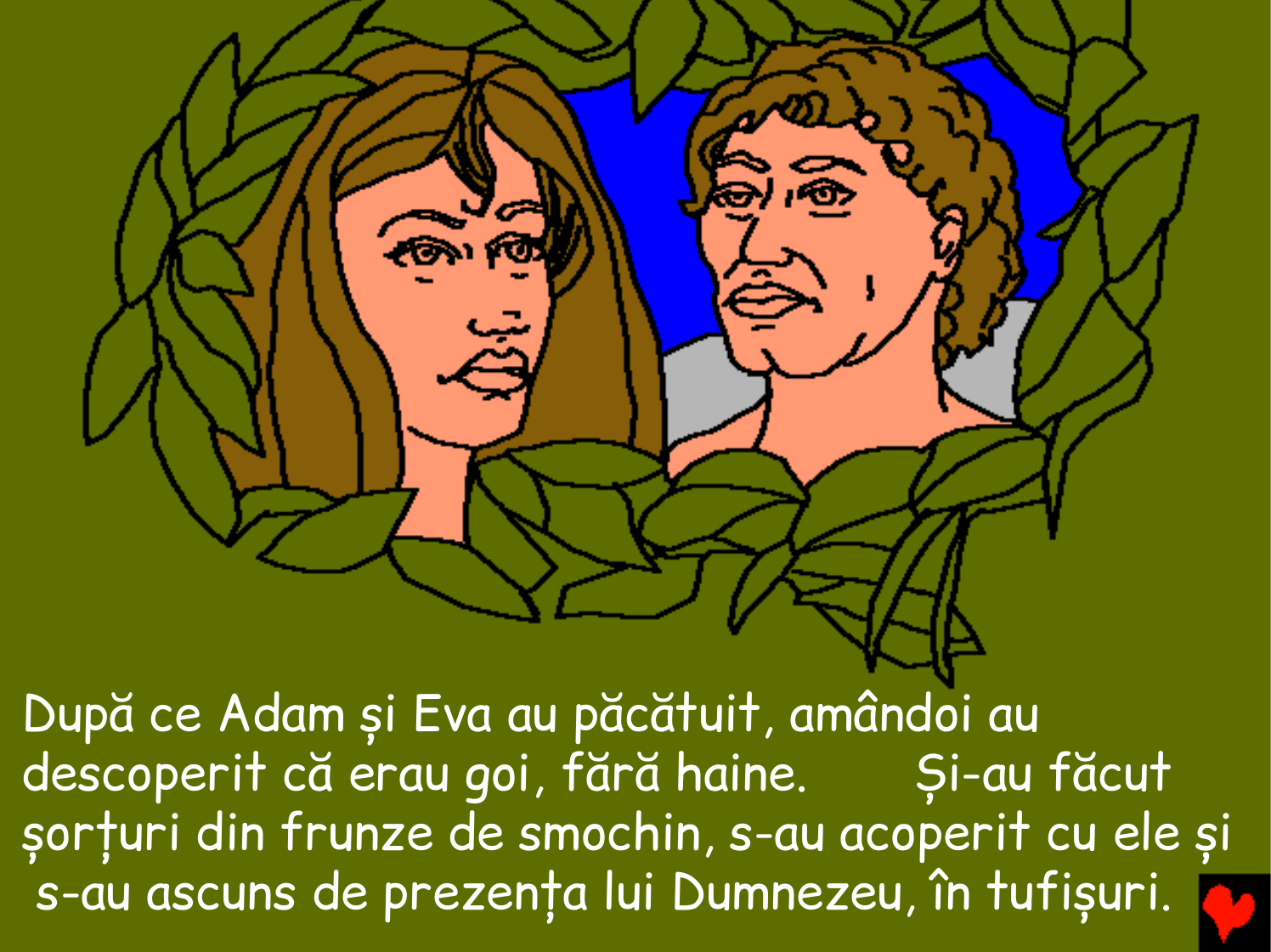

După ce Adam şi Eva au păcătuit, amândoi au  descoperit că erau goi, fără haine.	Şi-au făcut  şorţuri din frunze de smochin, s-au acoperit cu ele şi  s-au ascuns de prezenţa lui Dumnezeu, în tufişuri.